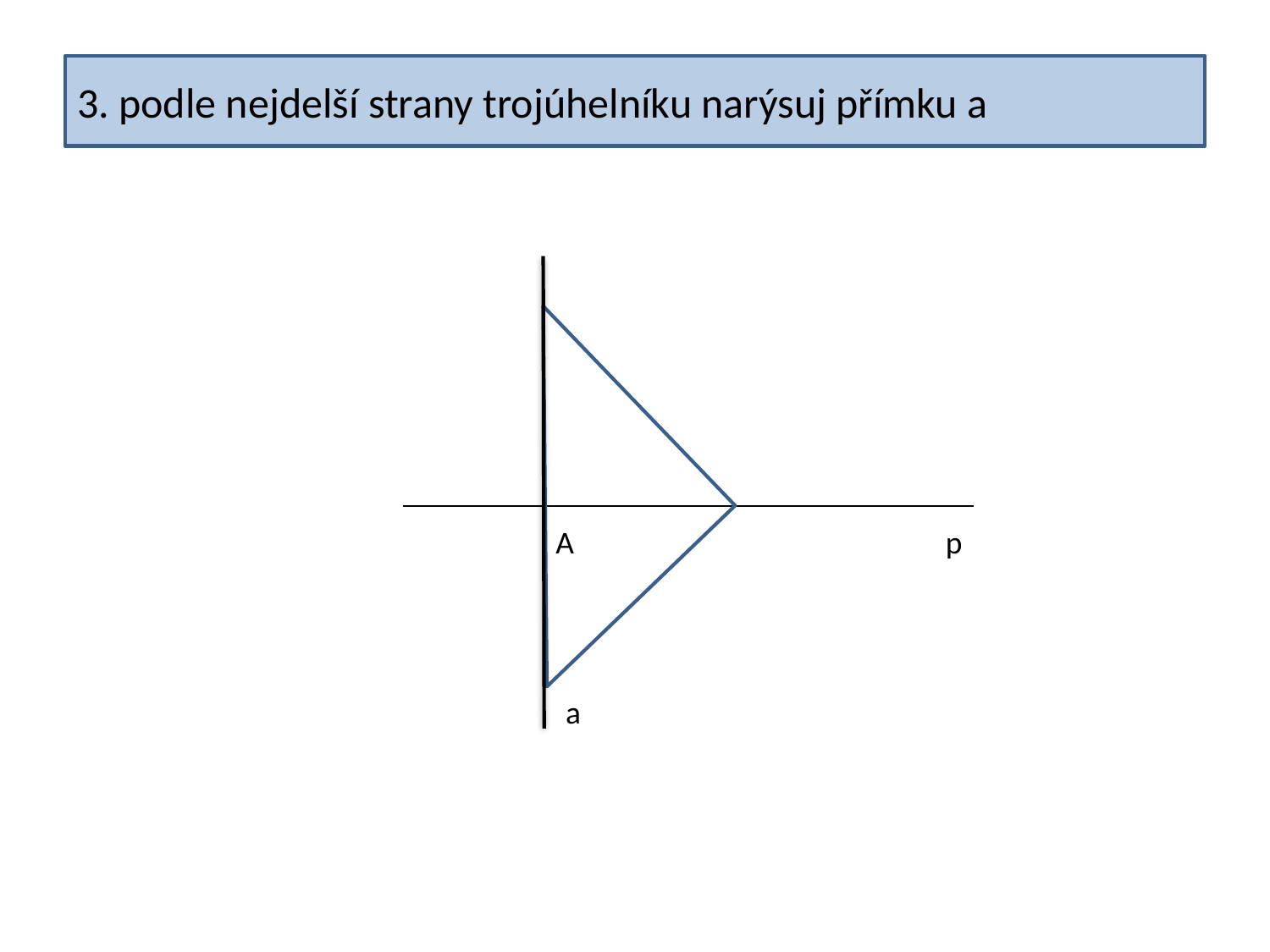

3. podle nejdelší strany trojúhelníku narýsuj přímku a

A
p
a